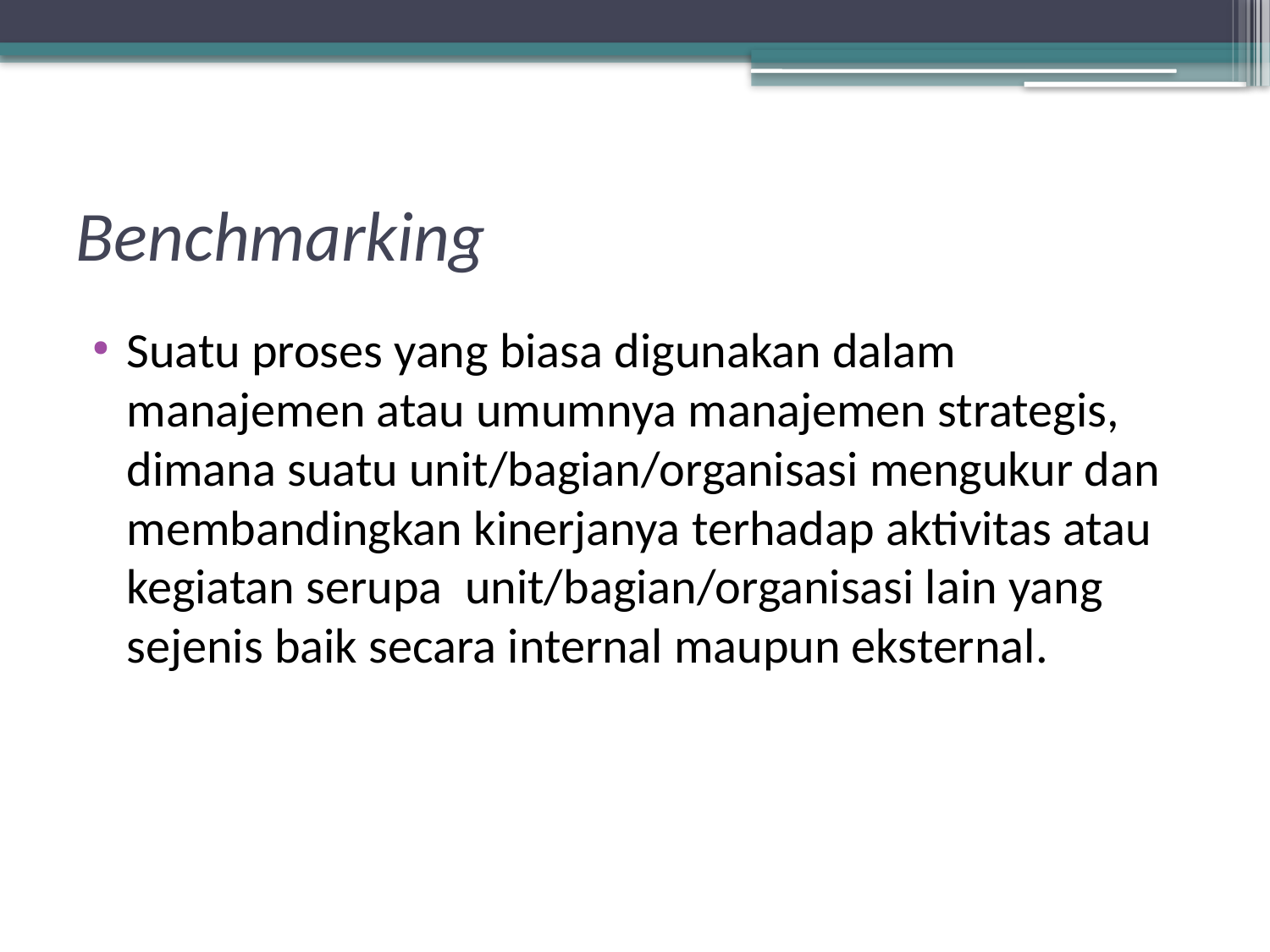

# Benchmarking
Suatu proses yang biasa digunakan dalam manajemen atau umumnya manajemen strategis, dimana suatu unit/bagian/organisasi mengukur dan membandingkan kinerjanya terhadap aktivitas atau kegiatan serupa  unit/bagian/organisasi lain yang sejenis baik secara internal maupun eksternal.